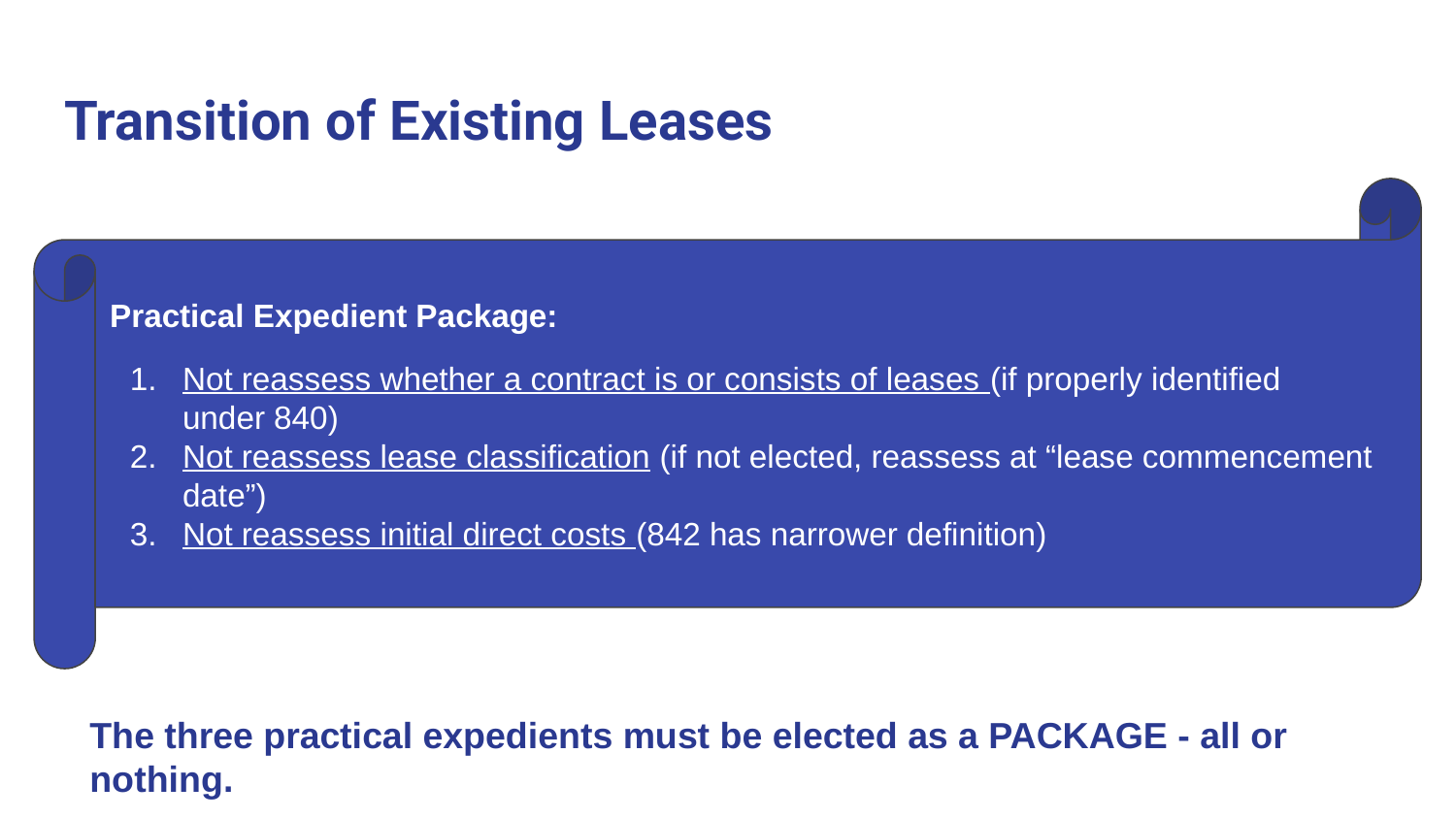

Transition of Existing Leases

Practical Expedient Package:
Not reassess whether a contract is or consists of leases (if properly identified  under 840)
Not reassess lease classification (if not elected, reassess at “lease commencement date”)
Not reassess initial direct costs (842 has narrower definition)
The three practical expedients must be elected as a PACKAGE - all or nothing.